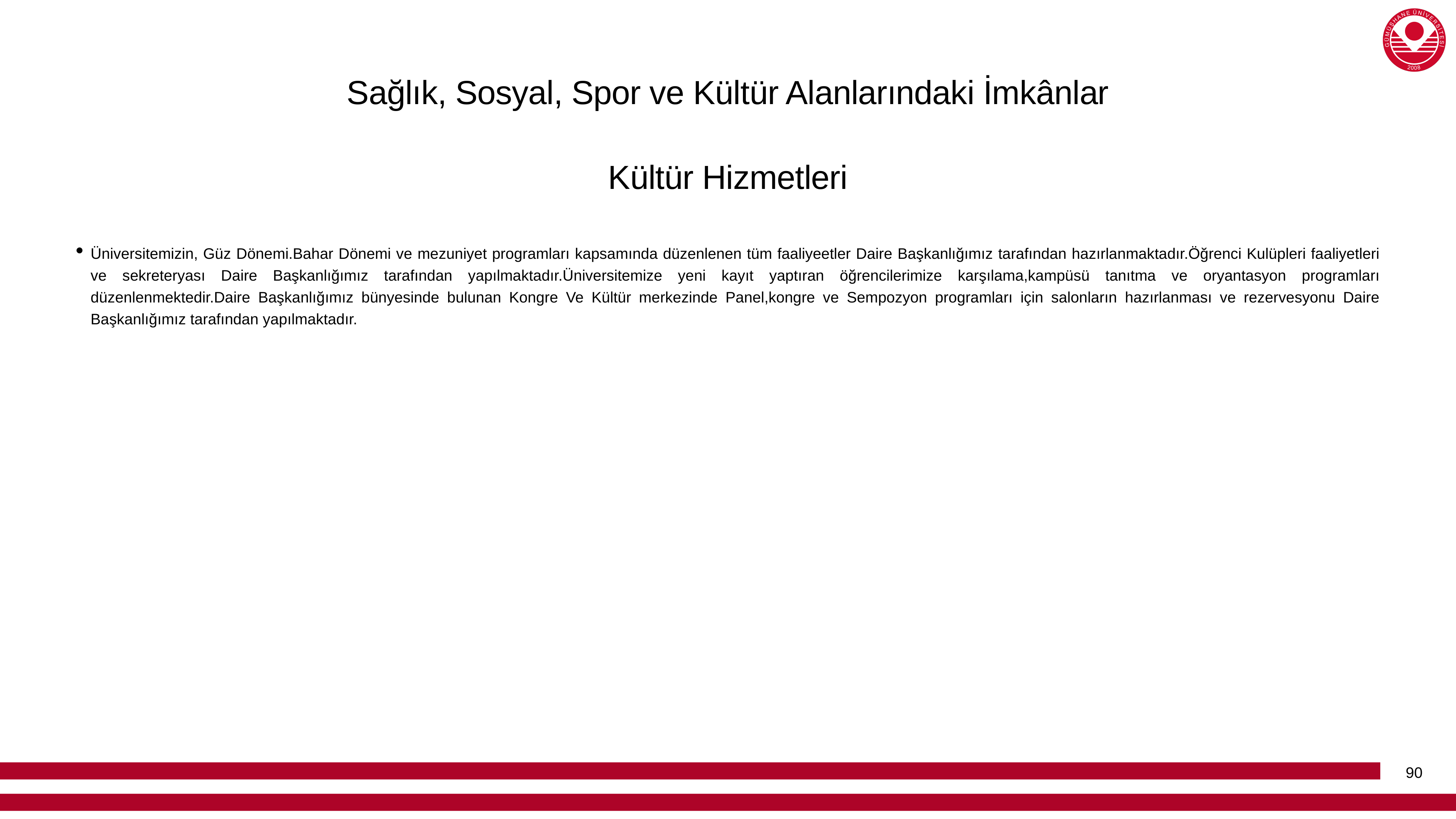

# Sağlık, Sosyal, Spor ve Kültür Alanlarındaki İmkânlar
Kültür Hizmetleri
Üniversitemizin, Güz Dönemi.Bahar Dönemi ve mezuniyet programları kapsamında düzenlenen tüm faaliyeetler Daire Başkanlığımız tarafından hazırlanmaktadır.Öğrenci Kulüpleri faaliyetleri ve sekreteryası Daire Başkanlığımız tarafından yapılmaktadır.Üniversitemize yeni kayıt yaptıran öğrencilerimize karşılama,kampüsü tanıtma ve oryantasyon programları düzenlenmektedir.Daire Başkanlığımız bünyesinde bulunan Kongre Ve Kültür merkezinde Panel,kongre ve Sempozyon programları için salonların hazırlanması ve rezervesyonu Daire Başkanlığımız tarafından yapılmaktadır.
90